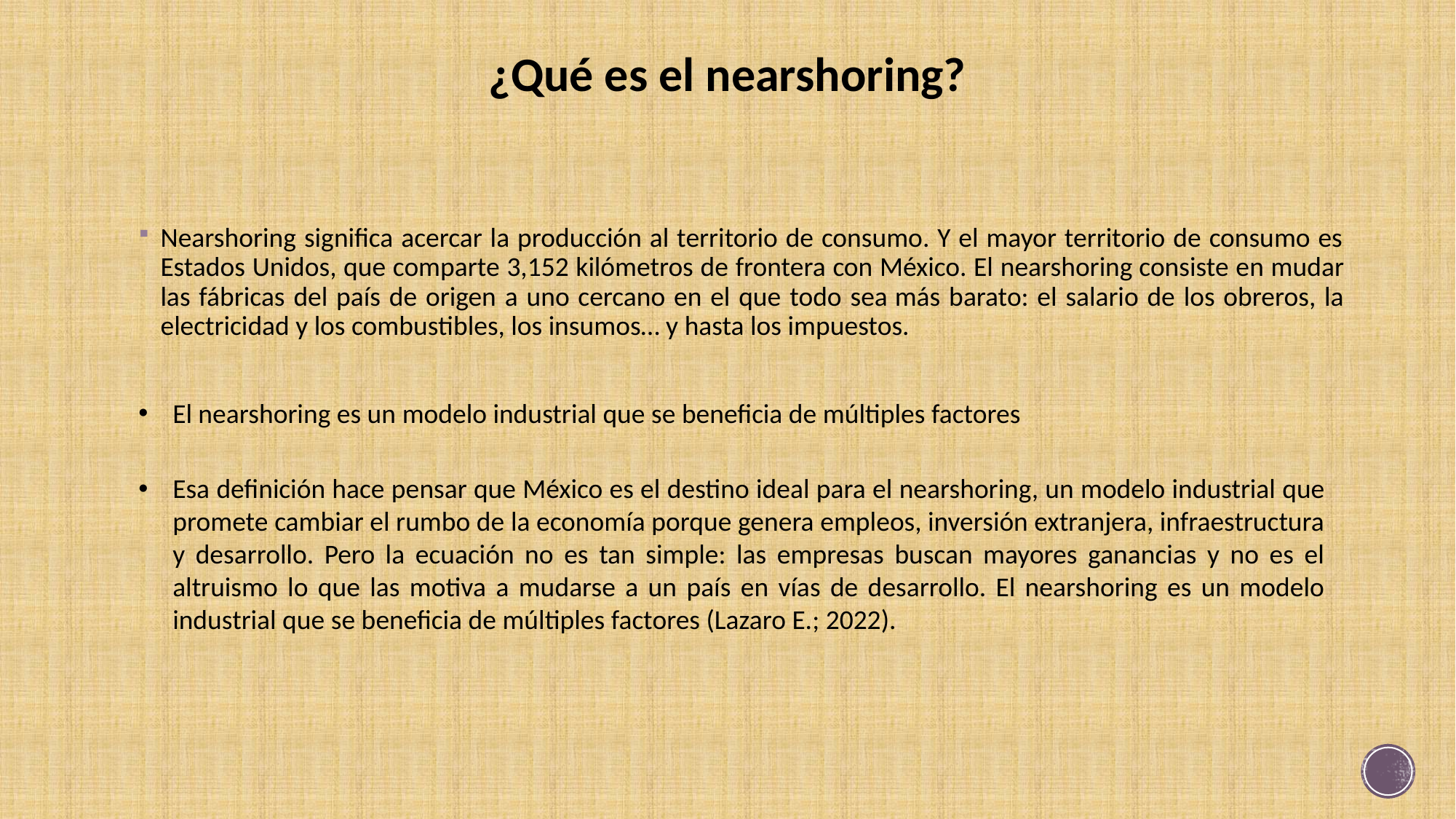

# ¿Qué es el nearshoring?
Nearshoring significa acercar la producción al territorio de consumo. Y el mayor territorio de consumo es Estados Unidos, que comparte 3,152 kilómetros de frontera con México. El nearshoring consiste en mudar las fábricas del país de origen a uno cercano en el que todo sea más barato: el salario de los obreros, la electricidad y los combustibles, los insumos… y hasta los impuestos.
El nearshoring es un modelo industrial que se beneficia de múltiples factores
Esa definición hace pensar que México es el destino ideal para el nearshoring, un modelo industrial que promete cambiar el rumbo de la economía porque genera empleos, inversión extranjera, infraestructura y desarrollo. Pero la ecuación no es tan simple: las empresas buscan mayores ganancias y no es el altruismo lo que las motiva a mudarse a un país en vías de desarrollo. El nearshoring es un modelo industrial que se beneficia de múltiples factores (Lazaro E.; 2022).